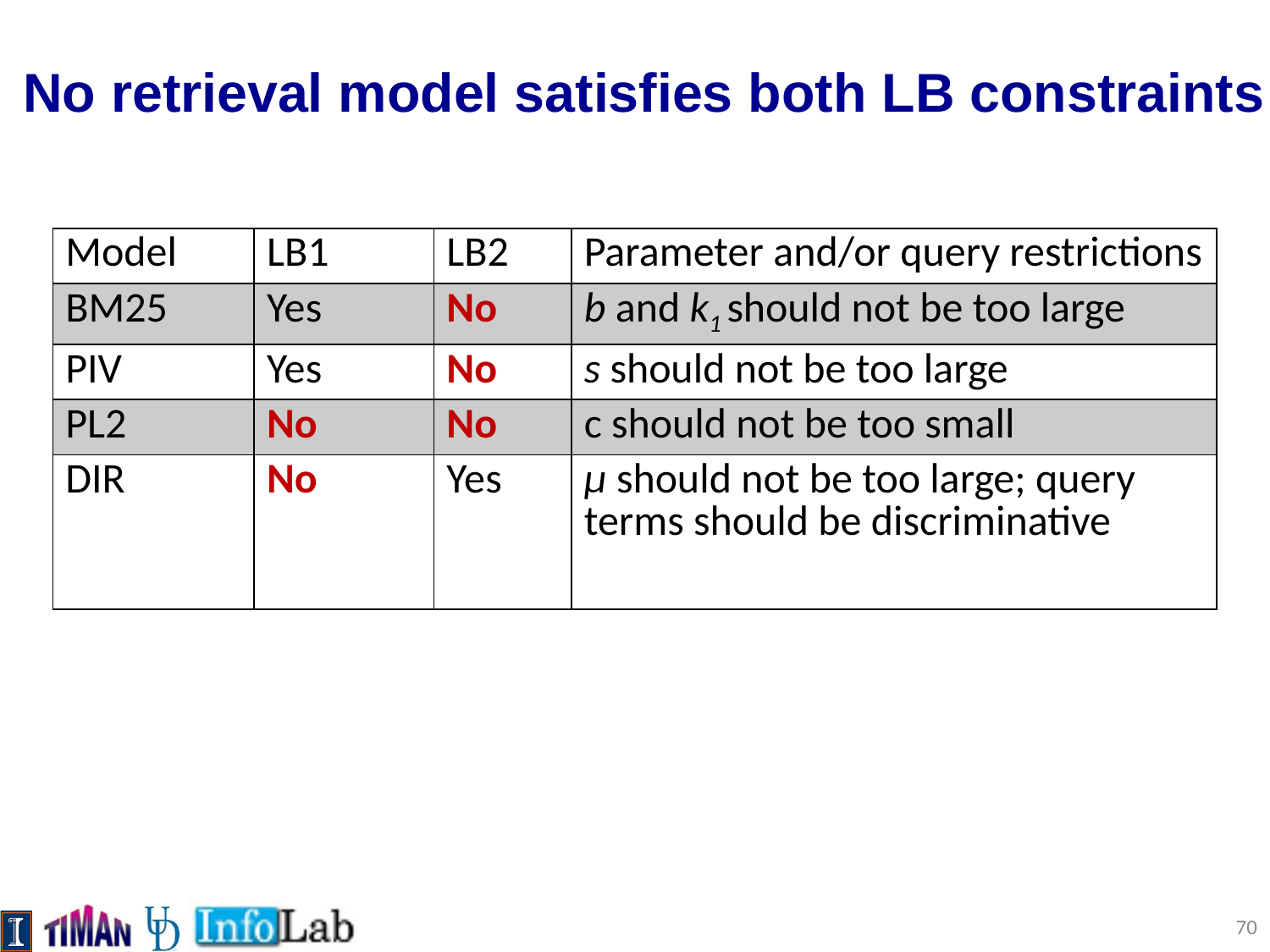

# No retrieval model satisfies both LB constraints
| Model | LB1 | LB2 | Parameter and/or query restrictions |
| --- | --- | --- | --- |
| BM25 | Yes | No | b and k1 should not be too large |
| PIV | Yes | No | s should not be too large |
| PL2 | No | No | c should not be too small |
| DIR | No | Yes | µ should not be too large; query terms should be discriminative |
70